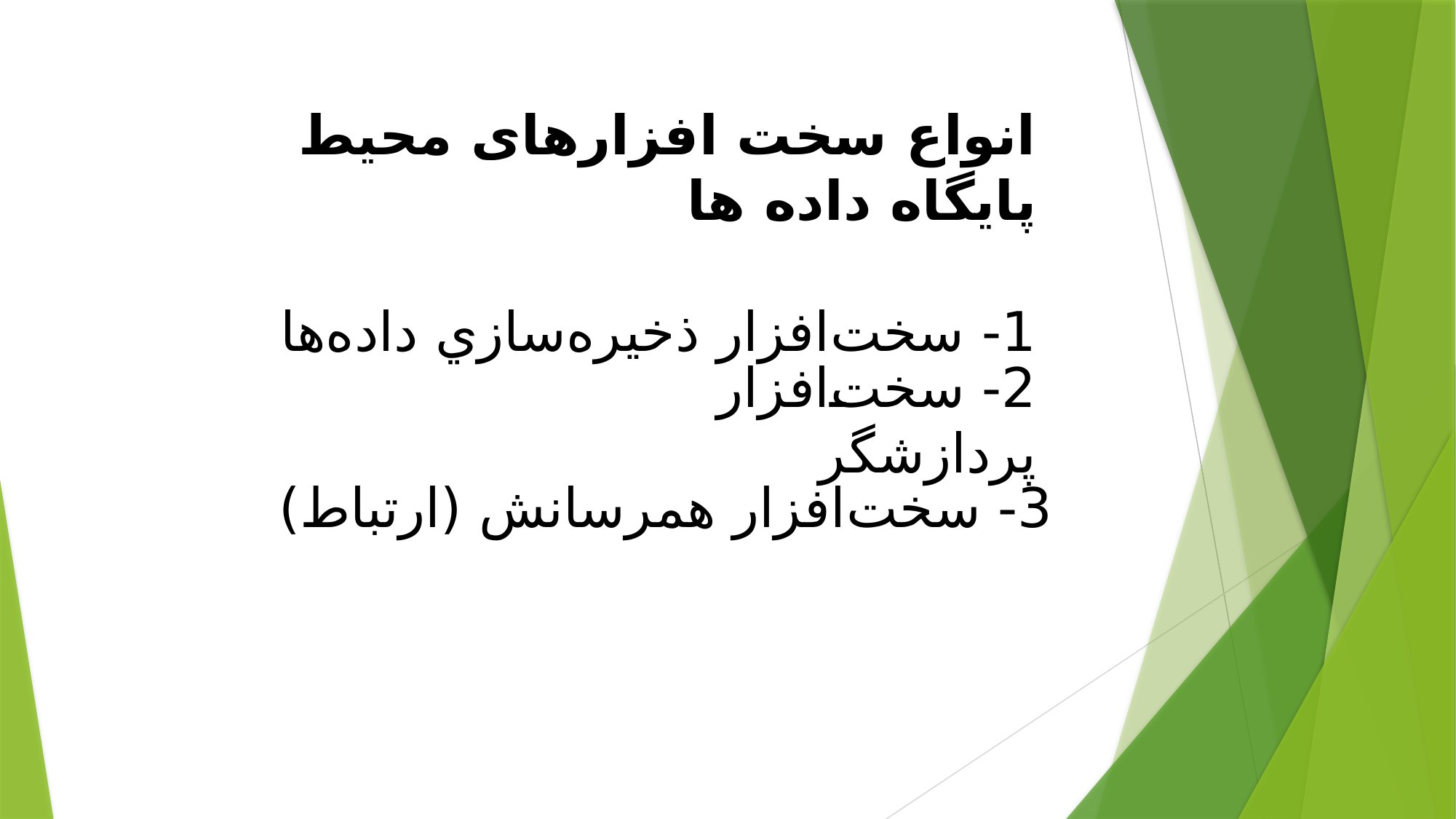

انواع سخت افزارهای محیط پایگاه داده ها
1- سخت‌افزار ذخيره‌سازي داده‌ها
2- سخت‌افزار پردازشگر
3- سخت‌افزار همرسانش (ارتباط)